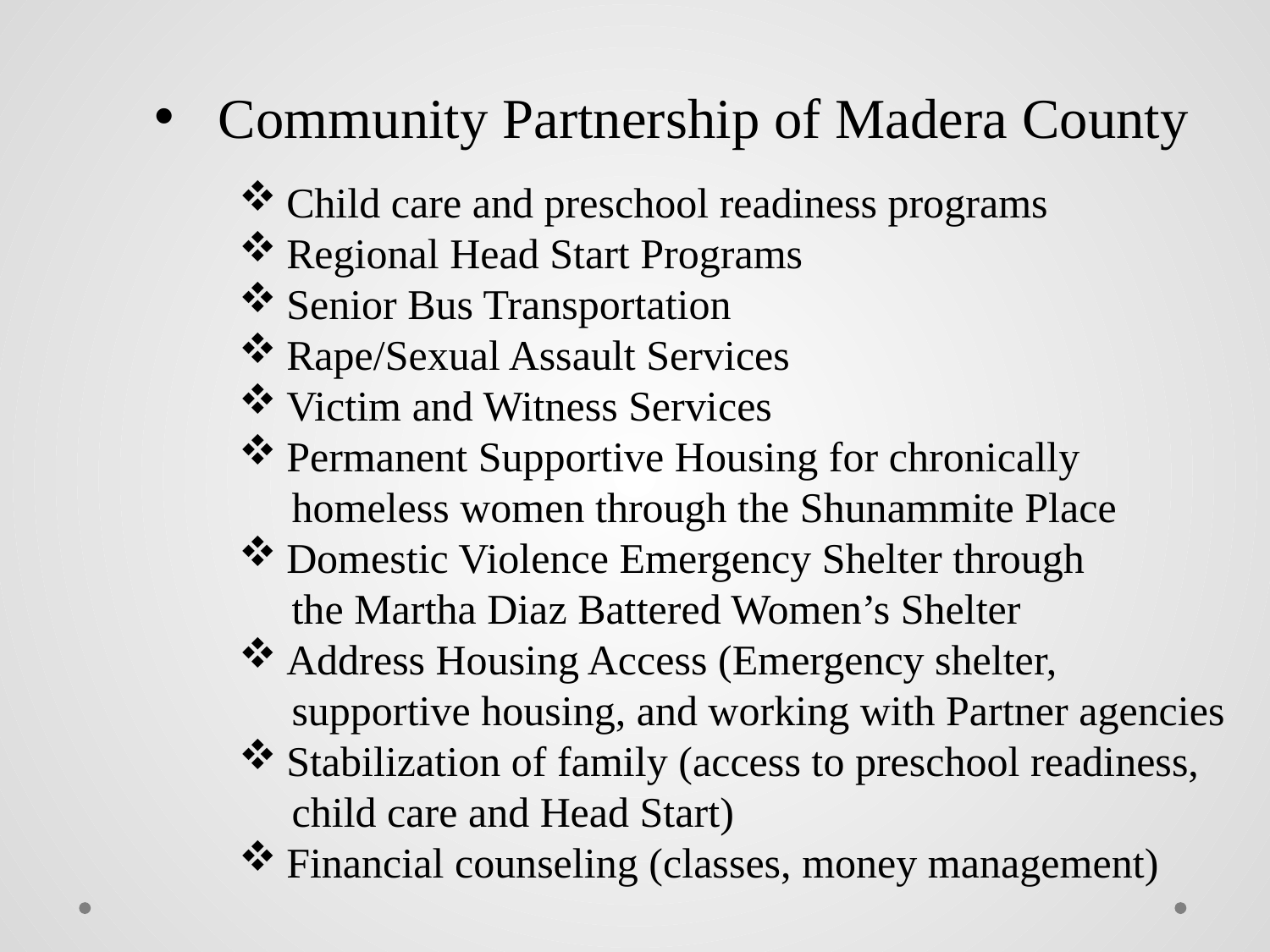

Community Partnership of Madera County
Child care and preschool readiness programs
Regional Head Start Programs
Senior Bus Transportation
Rape/Sexual Assault Services
Victim and Witness Services
Permanent Supportive Housing for chronically
     homeless women through the Shunammite Place
Domestic Violence Emergency Shelter through
     the Martha Diaz Battered Women’s Shelter
Address Housing Access (Emergency shelter,
     supportive housing, and working with Partner agencies
Stabilization of family (access to preschool readiness,
     child care and Head Start)
Financial counseling (classes, money management)